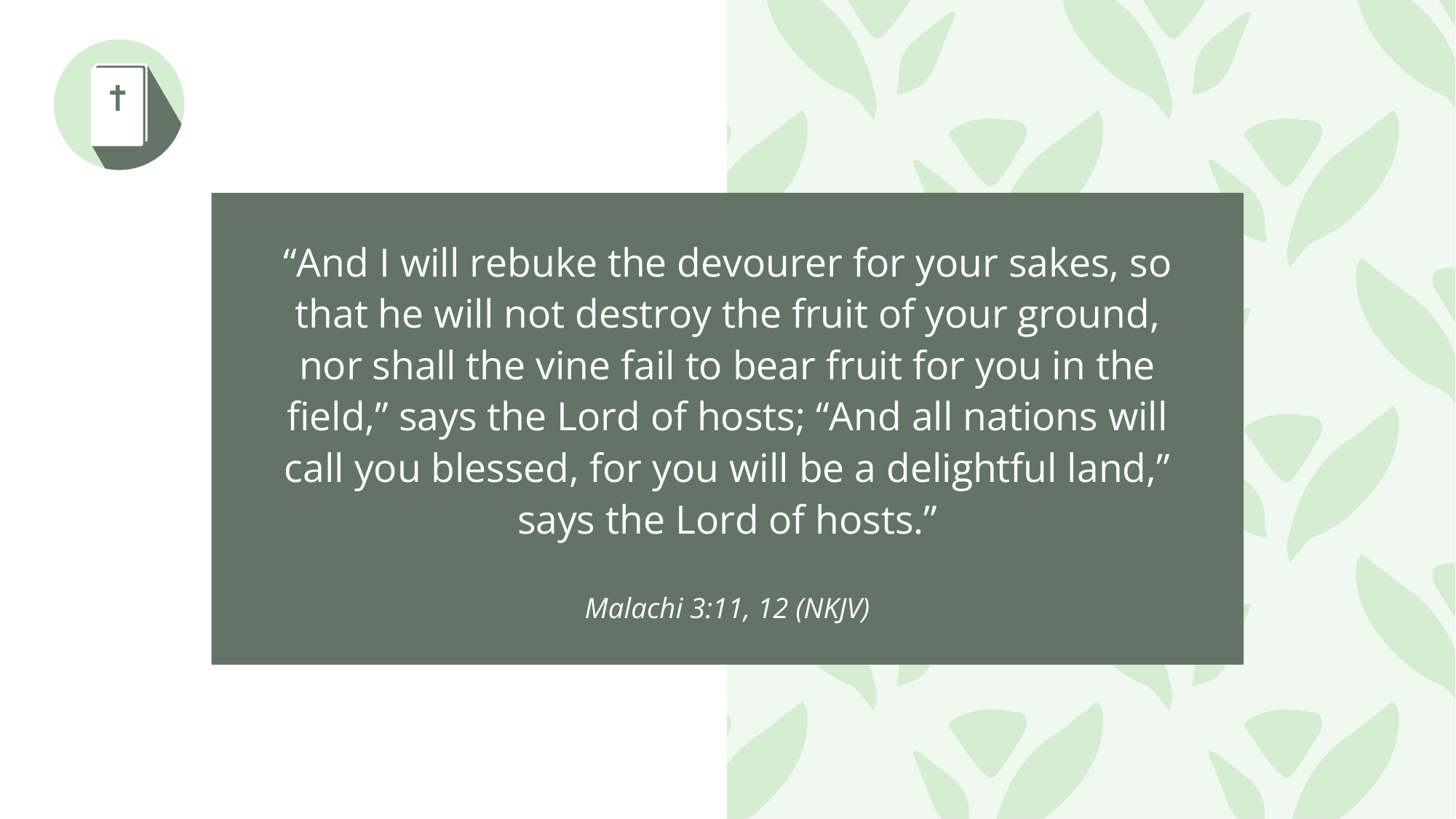

“And I will rebuke the devourer for your sakes, so that he will not destroy the fruit of your ground, nor shall the vine fail to bear fruit for you in the field,” says the Lord of hosts; “And all nations will call you blessed, for you will be a delightful land,” says the Lord of hosts.”

Malachi 3:11, 12 (NKJV)